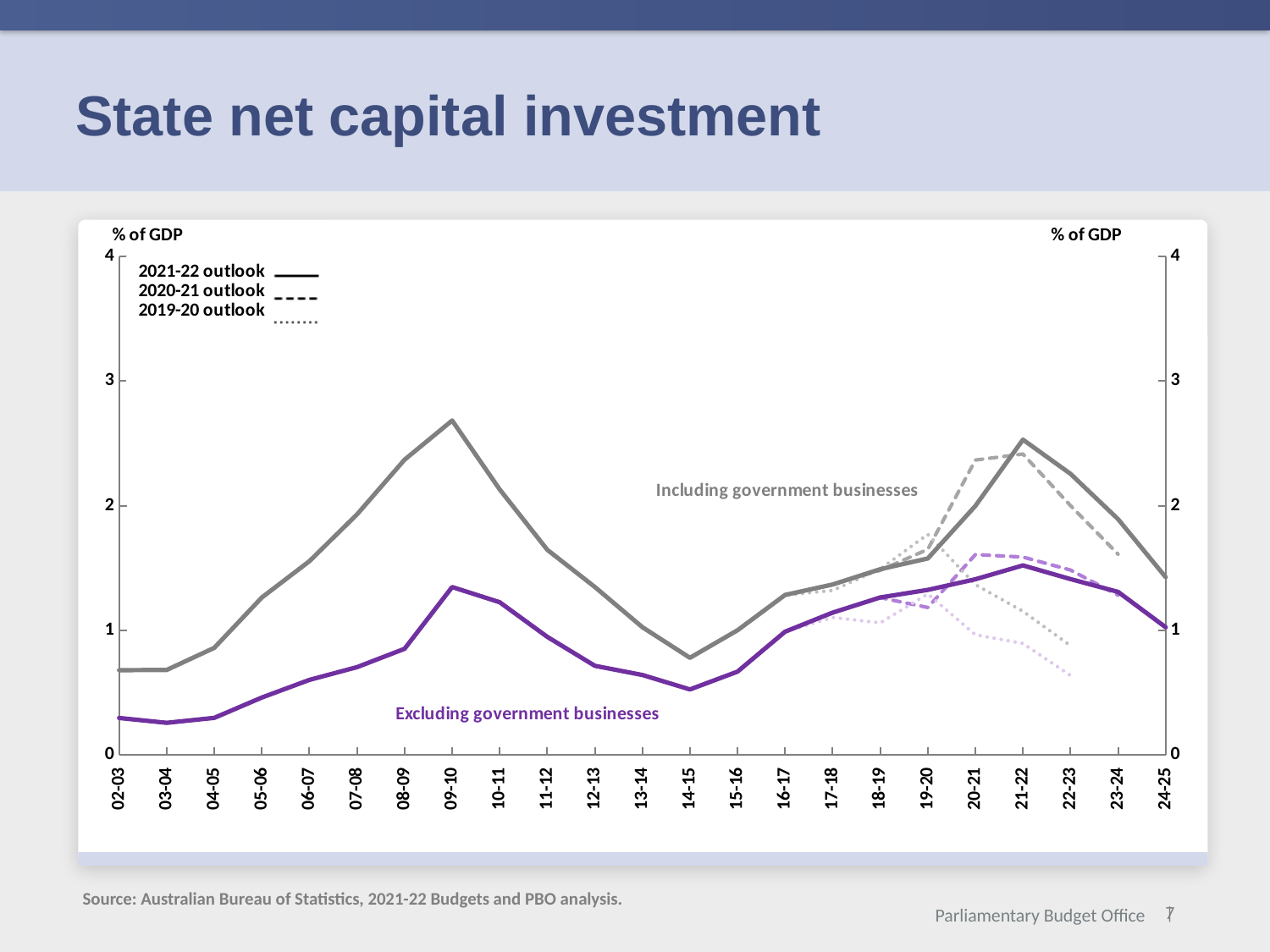

# State net capital investment

[unsupported chart]

Source: Australian Bureau of Statistics, 2021-22 Budgets and PBO analysis.